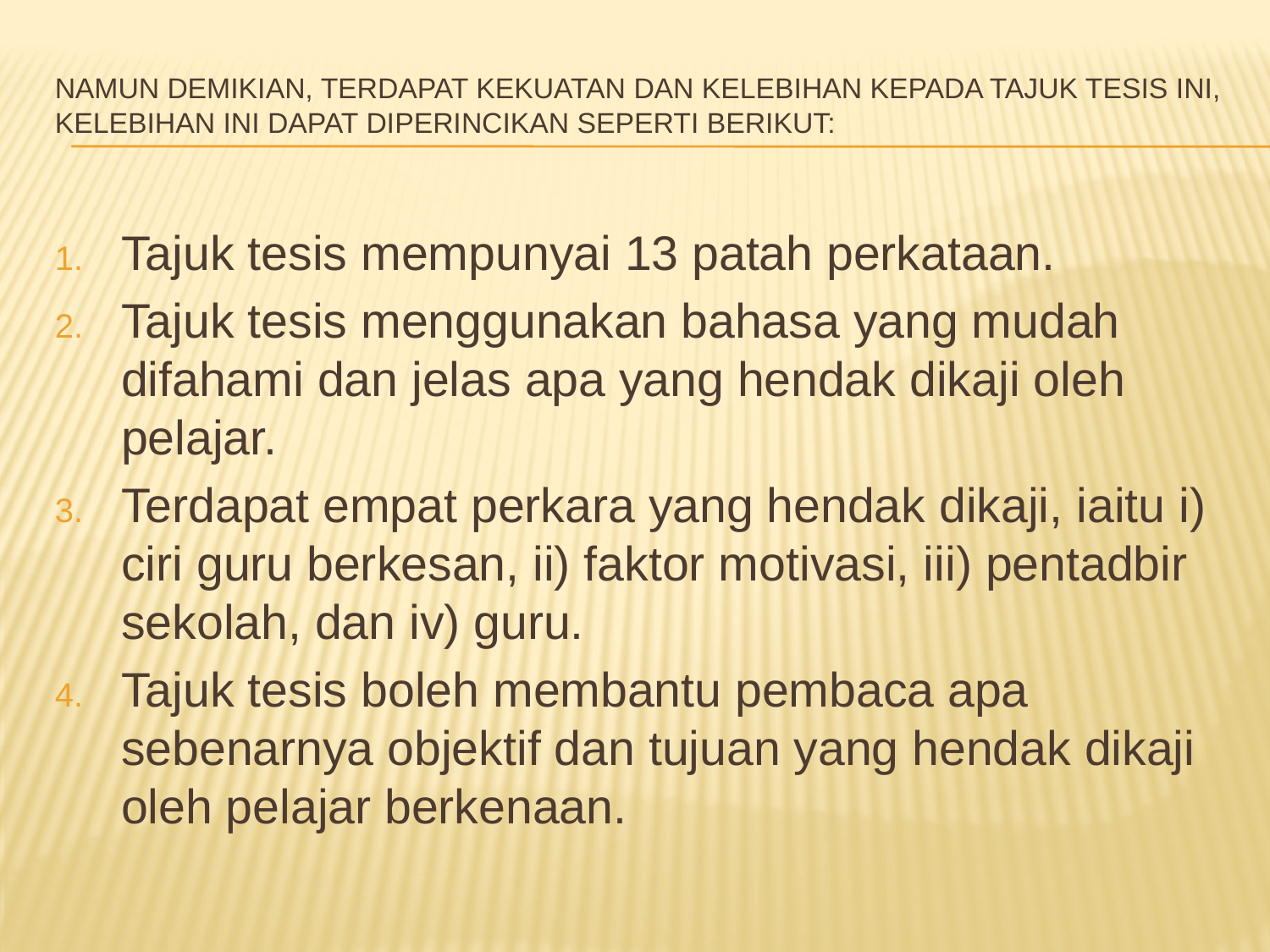

# Namun demikian, terdapat kekuatan dan kelebihan kepada tajuk tesis ini, kelebihan ini dapat diperincikan seperti berikut:
Tajuk tesis mempunyai 13 patah perkataan.
Tajuk tesis menggunakan bahasa yang mudah difahami dan jelas apa yang hendak dikaji oleh pelajar.
Terdapat empat perkara yang hendak dikaji, iaitu i) ciri guru berkesan, ii) faktor motivasi, iii) pentadbir sekolah, dan iv) guru.
Tajuk tesis boleh membantu pembaca apa sebenarnya objektif dan tujuan yang hendak dikaji oleh pelajar berkenaan.